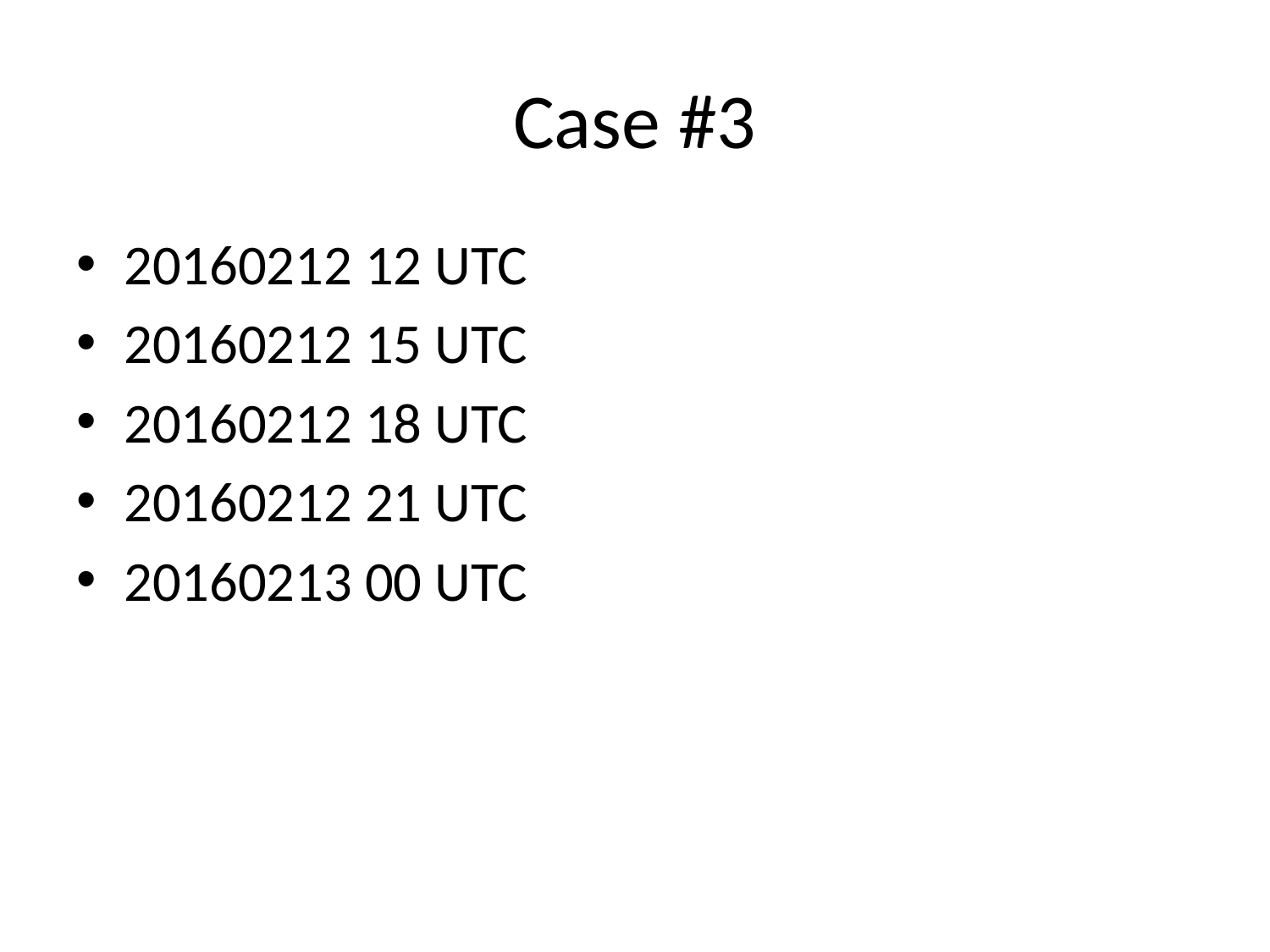

# Case #3
20160212 12 UTC
20160212 15 UTC
20160212 18 UTC
20160212 21 UTC
20160213 00 UTC